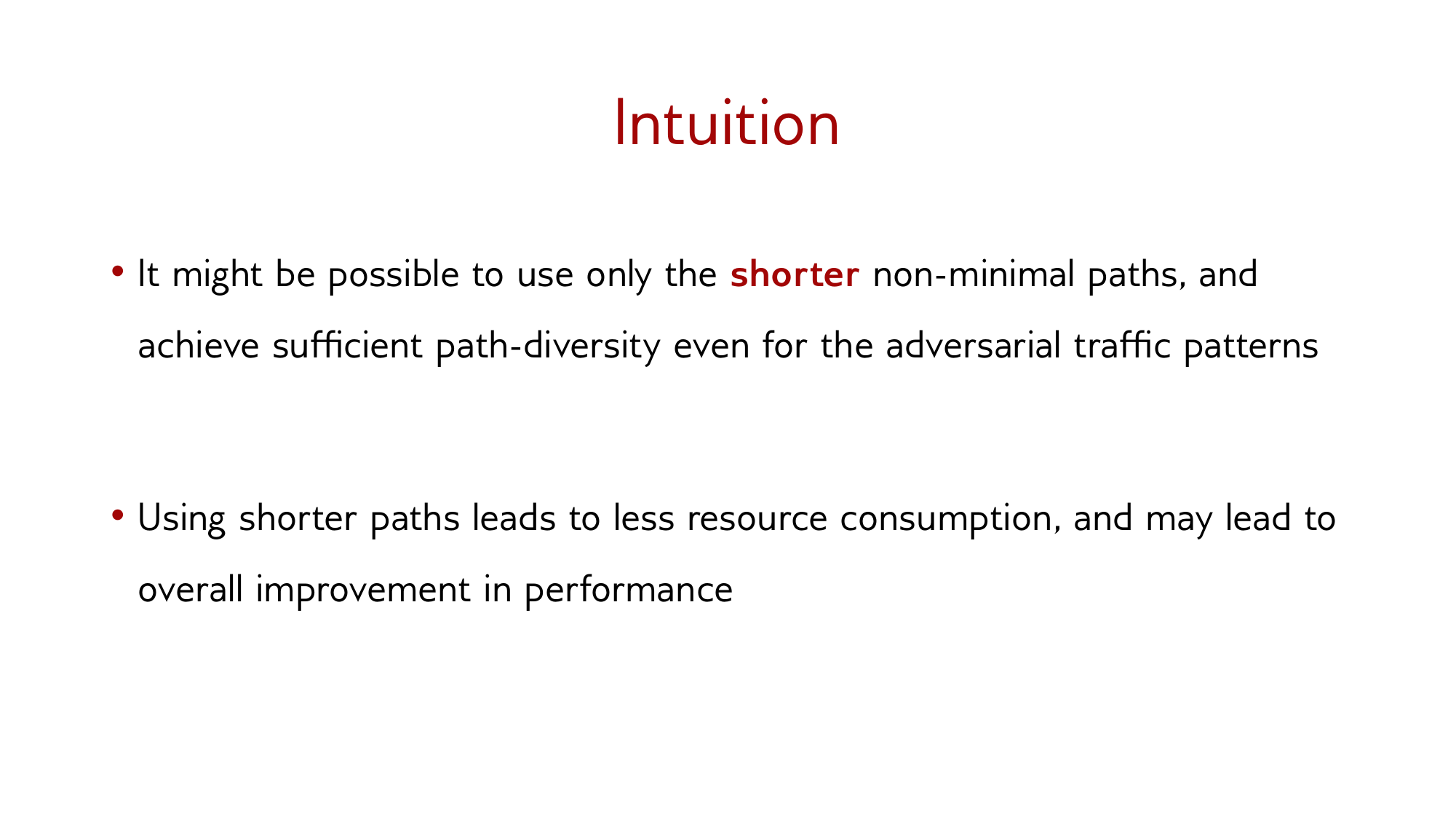

# Intuition
It might be possible to use only the shorter non-minimal paths, and achieve sufficient path-diversity even for the adversarial traffic patterns

Using shorter paths leads to less resource consumption, and may lead to overall improvement in performance